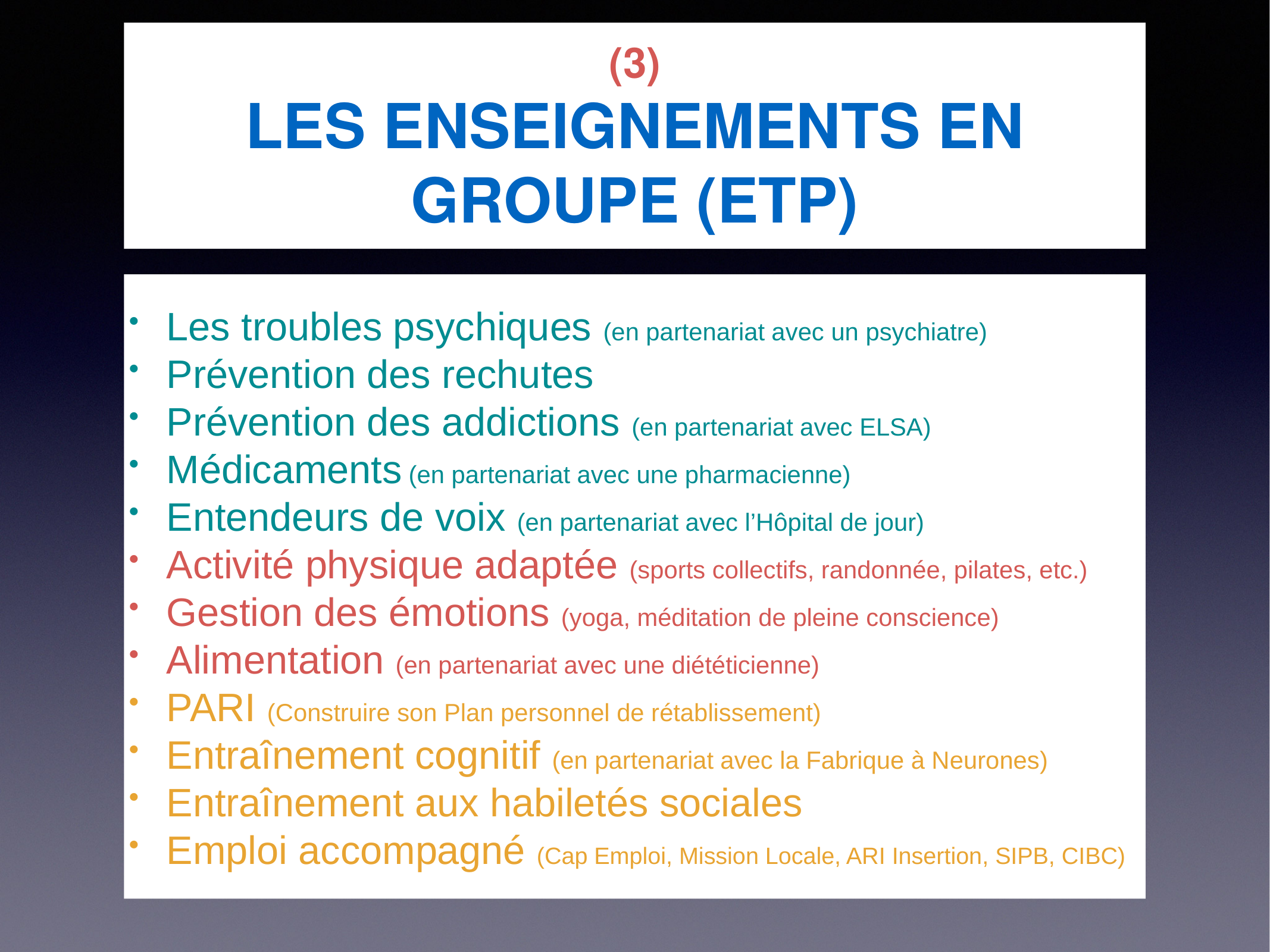

# (3)
LES ENSEIGNEMENTS EN GROUPE (ETP)
Les troubles psychiques (en partenariat avec un psychiatre)
Prévention des rechutes
Prévention des addictions (en partenariat avec ELSA)
Médicaments (en partenariat avec une pharmacienne)
Entendeurs de voix (en partenariat avec l’Hôpital de jour)
Activité physique adaptée (sports collectifs, randonnée, pilates, etc.)
Gestion des émotions (yoga, méditation de pleine conscience)
Alimentation (en partenariat avec une diététicienne)
PARI (Construire son Plan personnel de rétablissement)
Entraînement cognitif (en partenariat avec la Fabrique à Neurones)
Entraînement aux habiletés sociales
Emploi accompagné (Cap Emploi, Mission Locale, ARI Insertion, SIPB, CIBC)